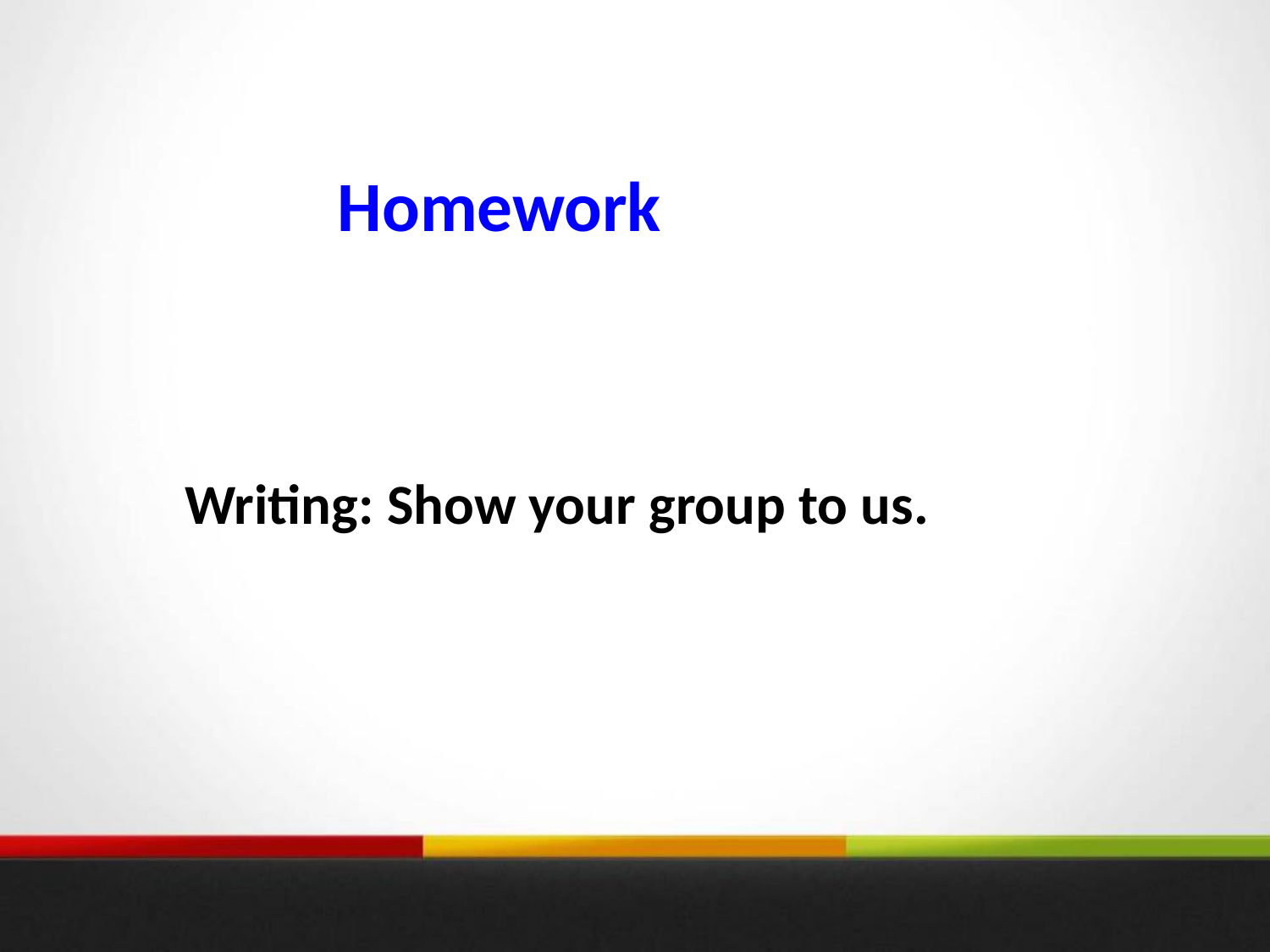

# Homework

          Writing: Show your group to us.